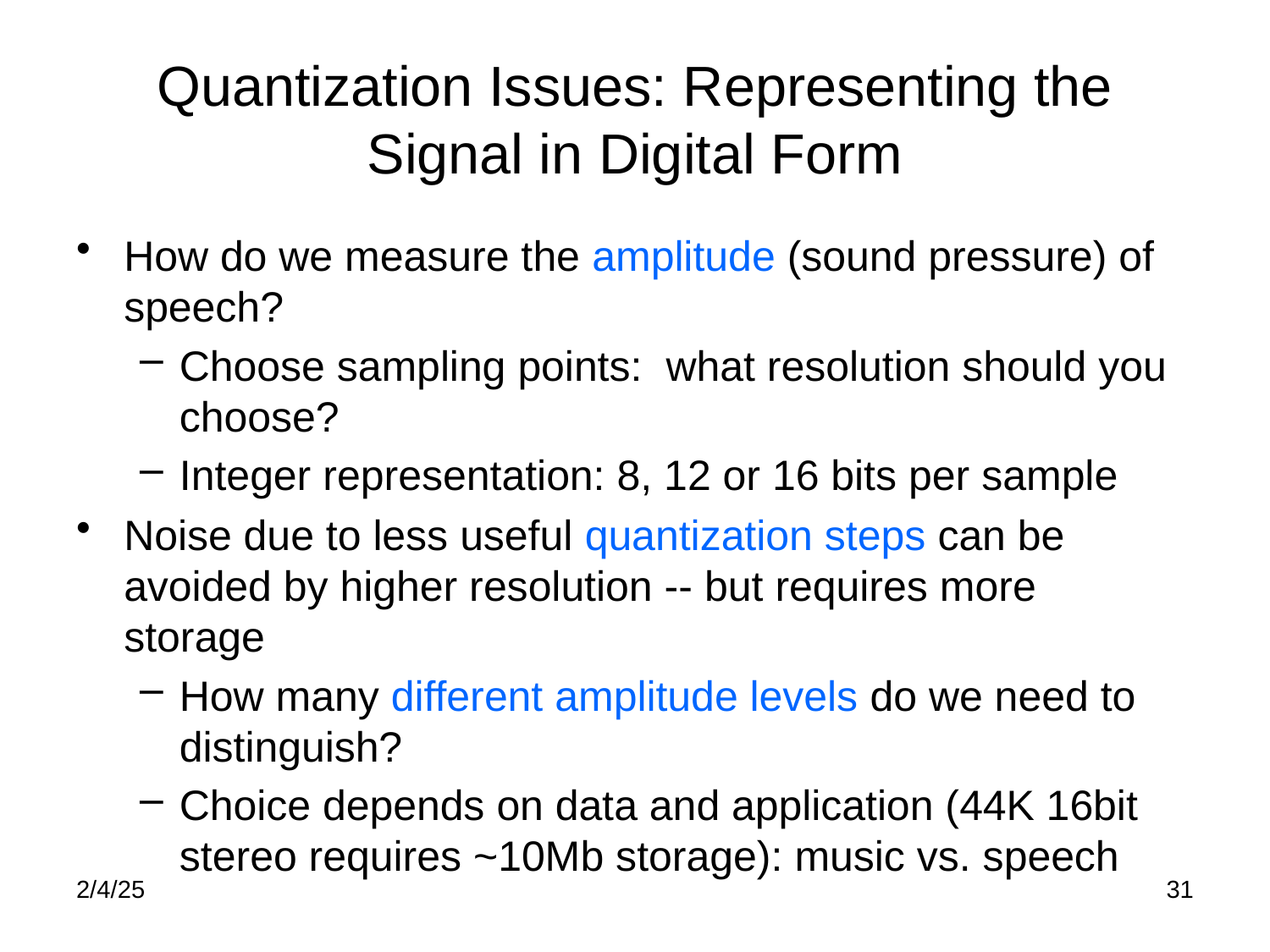

# Quantization Issues: Representing the Signal in Digital Form
How do we measure the amplitude (sound pressure) of speech?
Choose sampling points:  what resolution should you choose?
Integer representation: 8, 12 or 16 bits per sample
Noise due to less useful quantization steps can be avoided by higher resolution -- but requires more storage
How many different amplitude levels do we need to distinguish?
Choice depends on data and application (44K 16bit stereo requires ~10Mb storage): music vs. speech
2/4/25
31